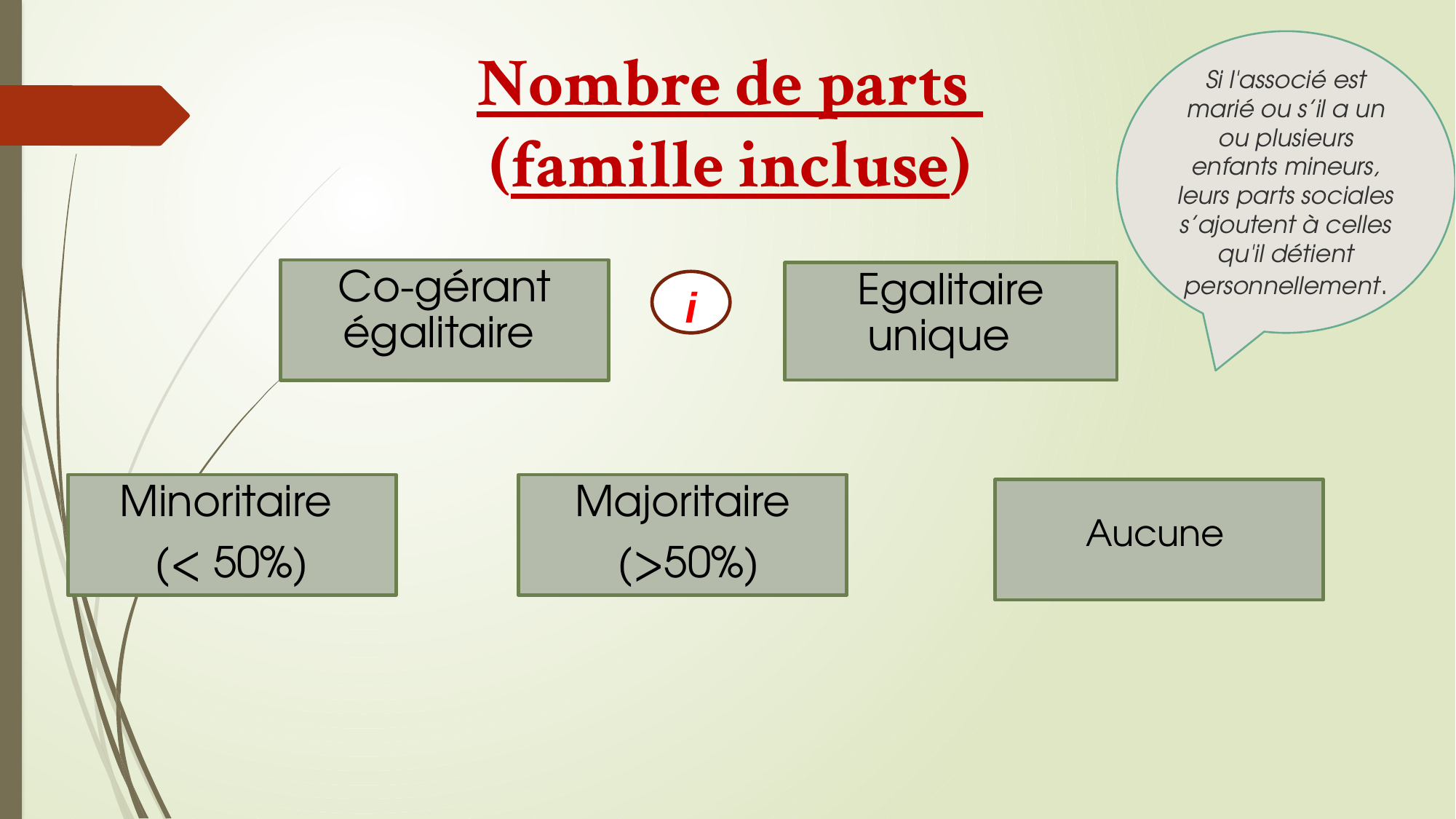

# Nombre de parts (famille incluse)
Si l'associé est marié ou s’il a un ou plusieurs enfants mineurs, leurs parts sociales s’ajoutent à celles qu'il détient personnellement.
Co-gérant égalitaire

Egalitaire unique

i

Minoritaire
(< 50%)
Majoritaire
 (>50%)
Aucune